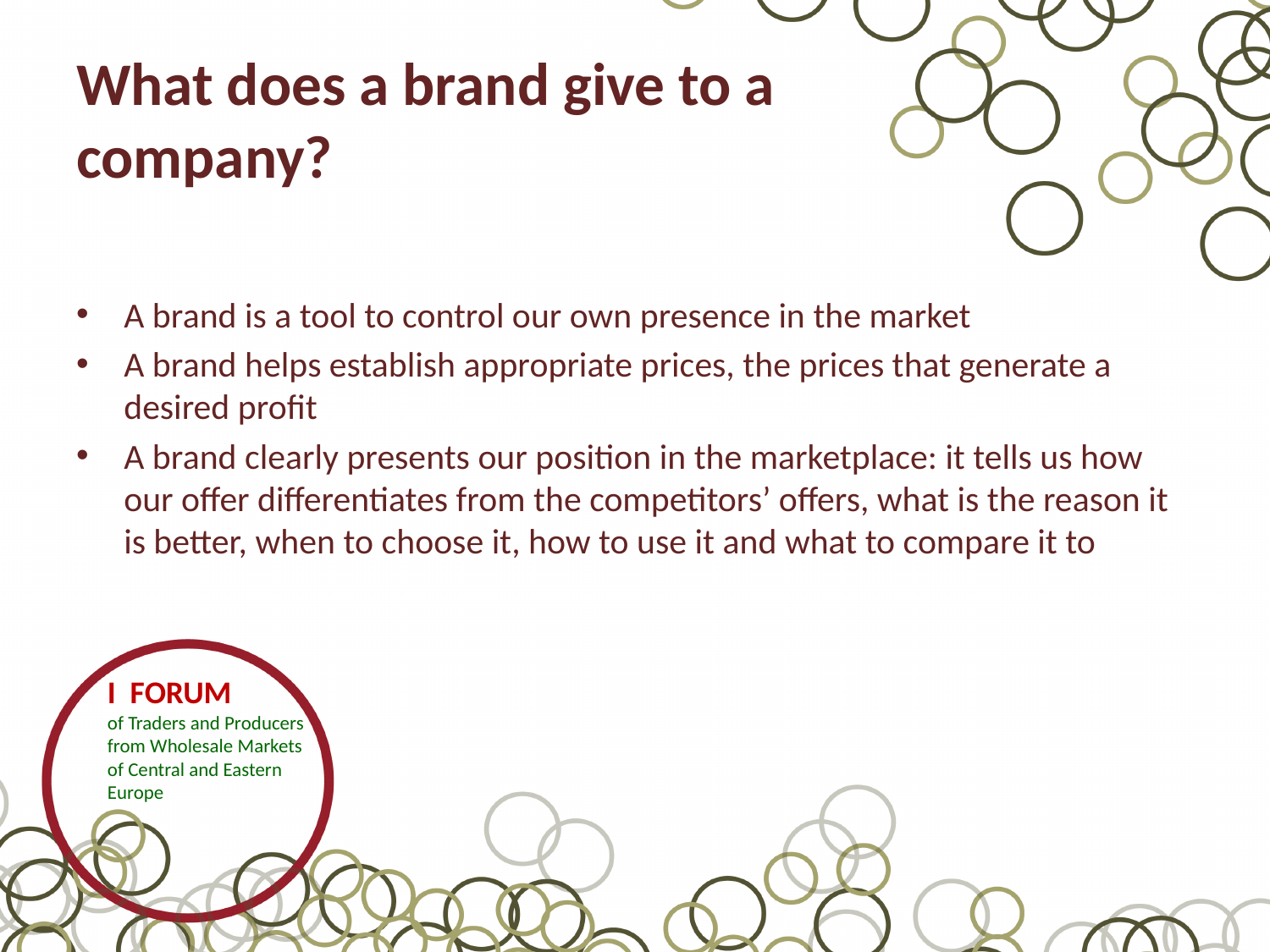

# What does a brand give to a company?
A brand is a tool to control our own presence in the market
A brand helps establish appropriate prices, the prices that generate a desired profit
A brand clearly presents our position in the marketplace: it tells us how our offer differentiates from the competitors’ offers, what is the reason it is better, when to choose it, how to use it and what to compare it to
I  FORUM
of Traders and Producers
from Wholesale Markets of Central and Eastern Europe